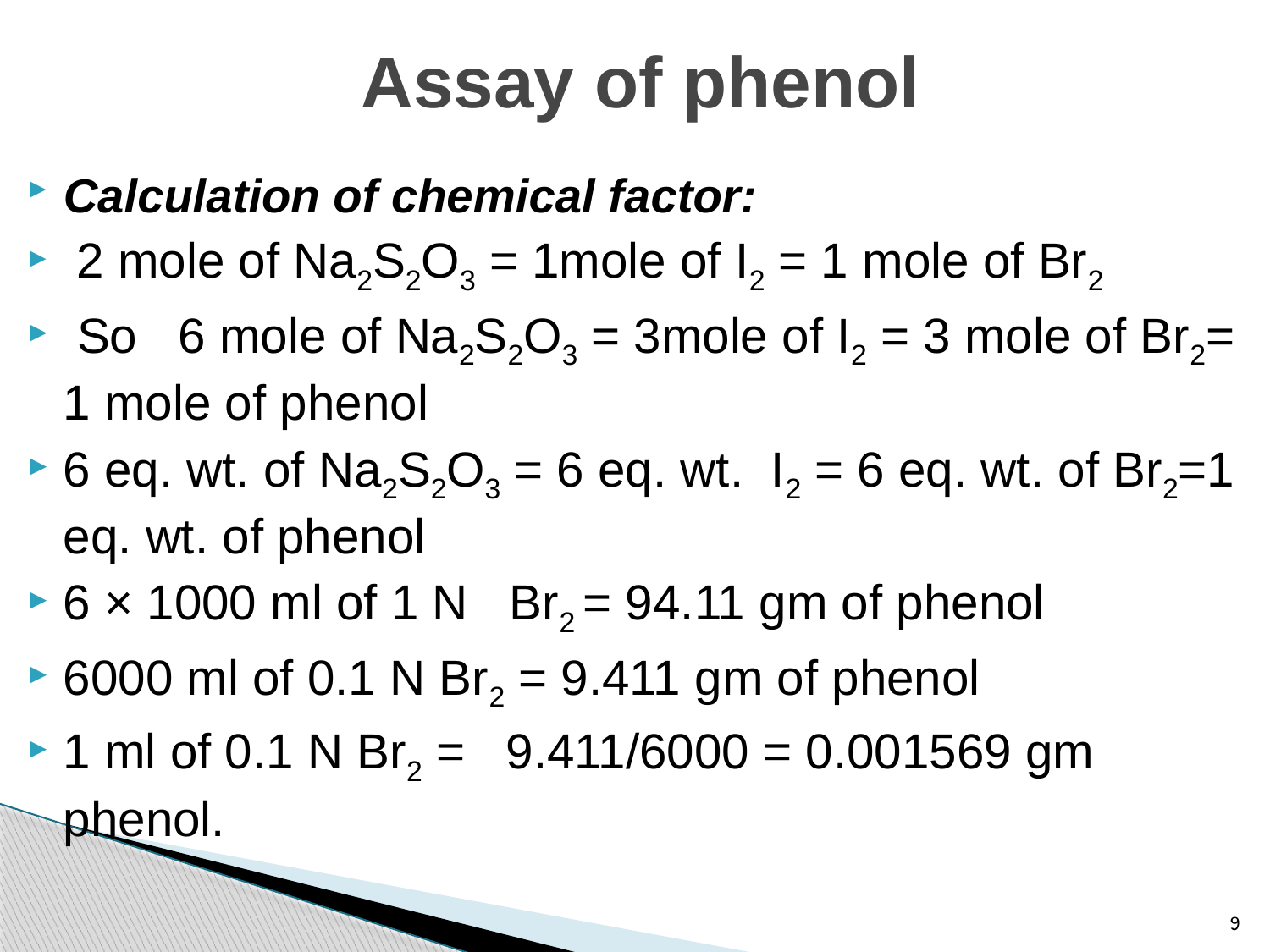

# Assay of phenol
Calculation of chemical factor:
 2 mole of Na2S2O3 = 1mole of I2 = 1 mole of Br2
 So   6 mole of Na2S2O3 = 3mole of I2 = 3 mole of Br2= 1 mole of phenol
6 eq. wt. of Na2S2O3 = 6 eq. wt.  I2 = 6 eq. wt. of Br2=1 eq. wt. of phenol
6 × 1000 ml of 1 N   Br2 = 94.11 gm of phenol
6000 ml of 0.1 N Br2 = 9.411 gm of phenol
1 ml of 0.1 N Br2 =   9.411/6000 = 0.001569 gm phenol.
9